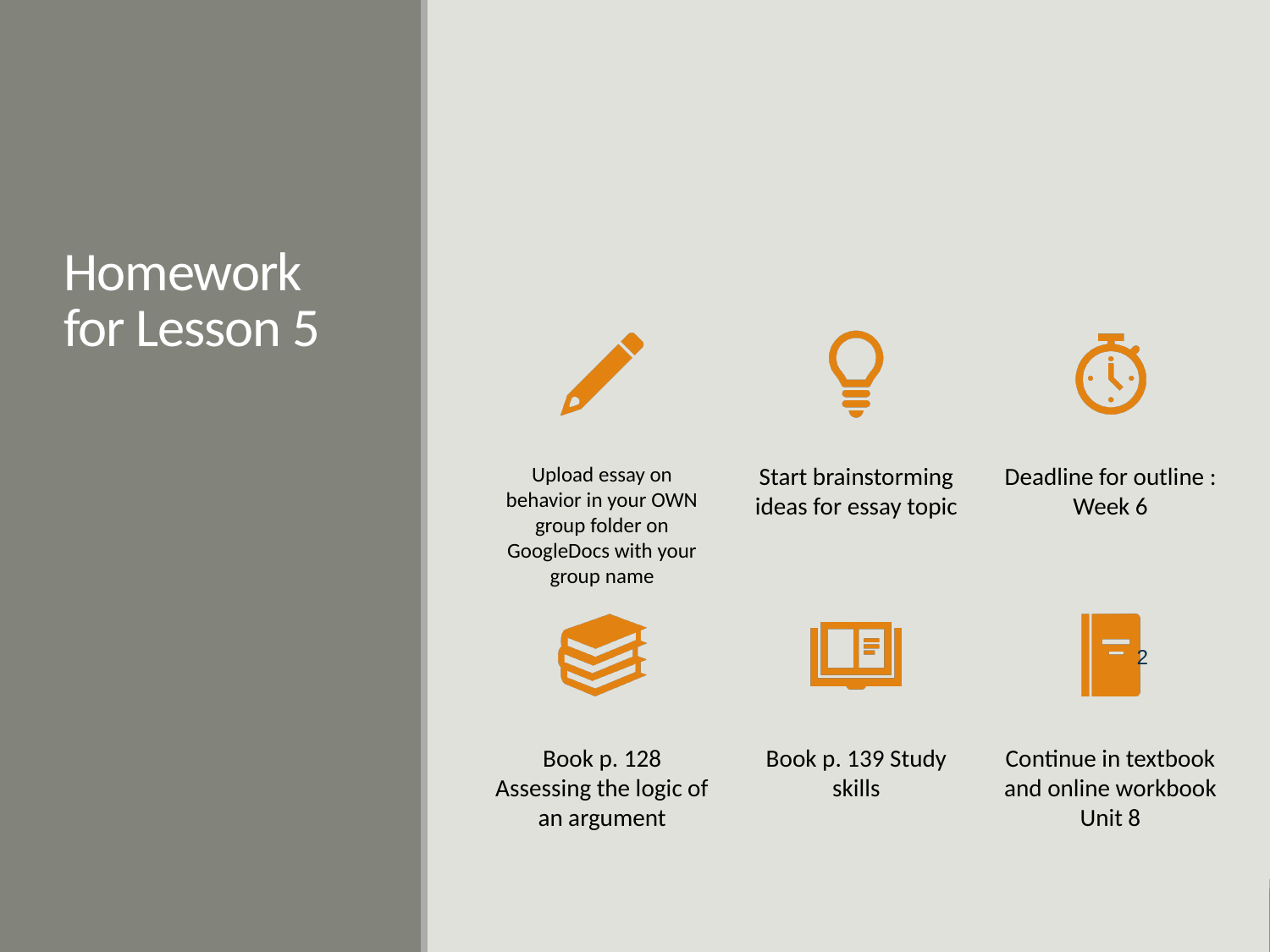

# Homework for Lesson 5
Upload essay on behavior in your OWN group folder on GoogleDocs with your group name
Start brainstorming ideas for essay topic
Deadline for outline : Week 6
Book p. 128 Assessing the logic of an argument
Book p. 139 Study skills
Continue in textbook and online workbook Unit 8

2